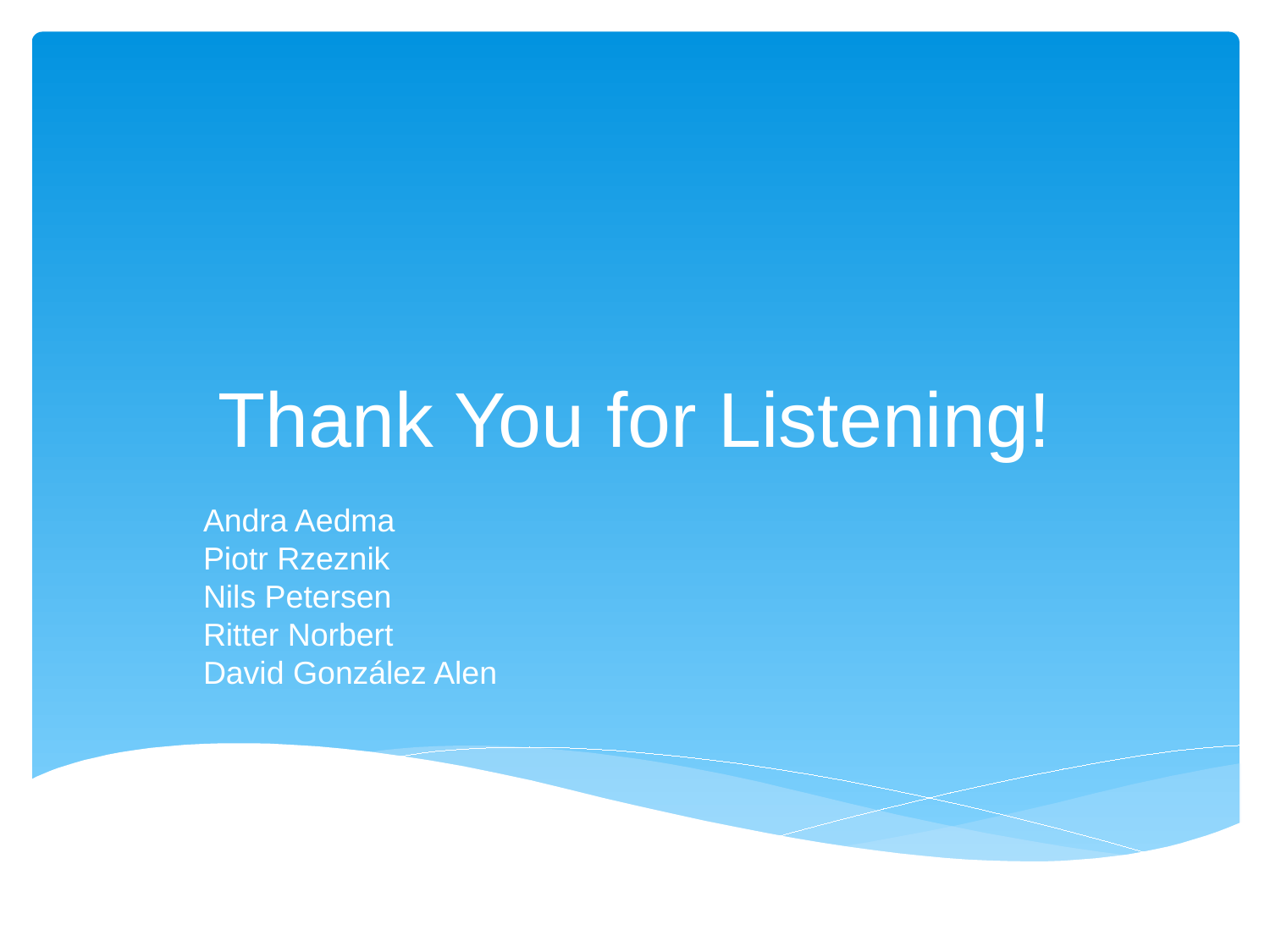

# Thank You for Listening!
Andra Aedma
Piotr Rzeznik
Nils Petersen
Ritter Norbert
David González Alen